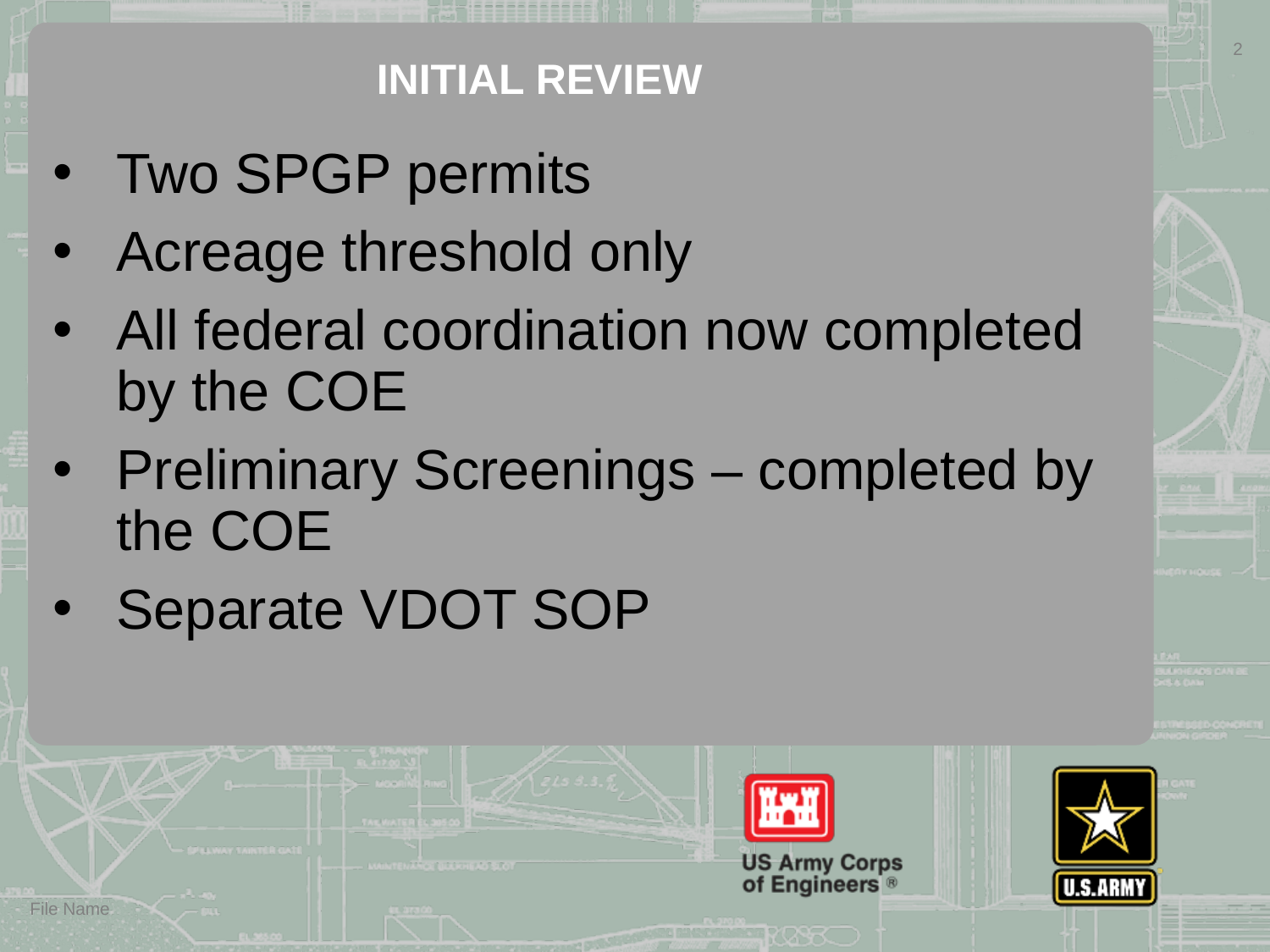

2
# Initial review
Two SPGP permits
Acreage threshold only
All federal coordination now completed by the COE
Preliminary Screenings – completed by the COE
Separate VDOT SOP

File Name